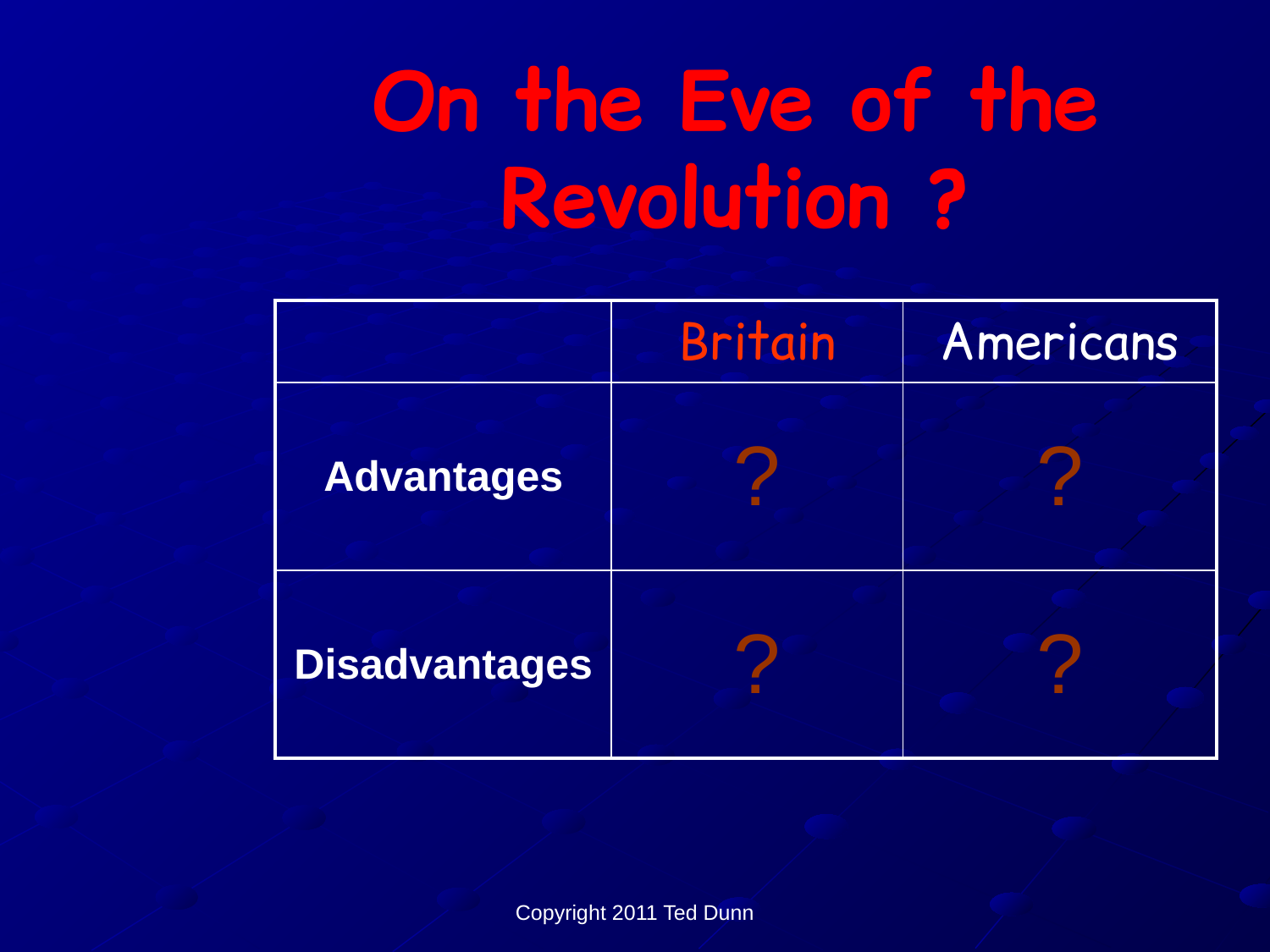

On the Eve of the Revolution ?
|  | Britain | Americans |
| --- | --- | --- |
| Advantages | ? | ? |
| Disadvantages | ? | ? |
Copyright 2011 Ted Dunn